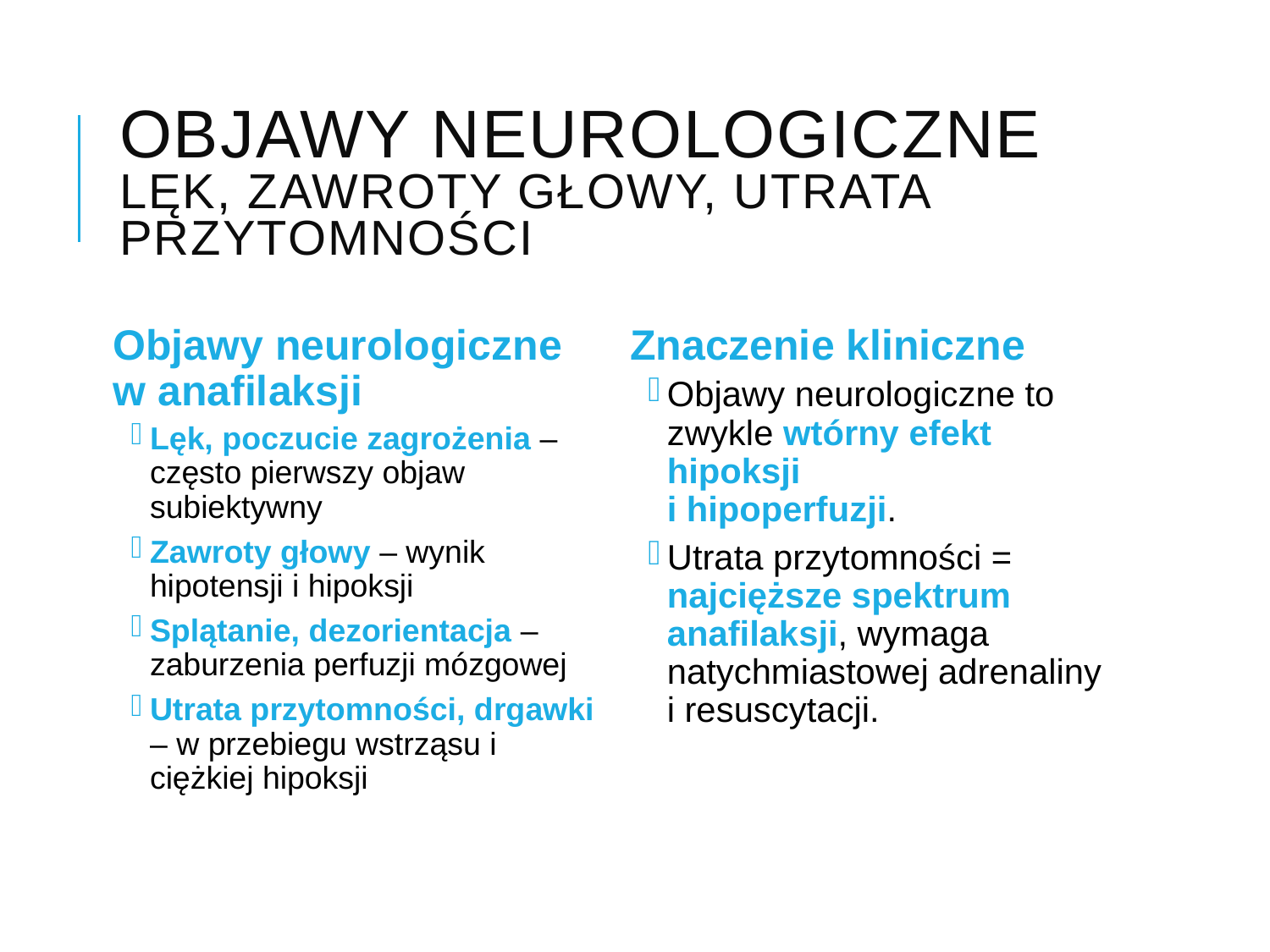

# Objawy neurologiczne lęk, zawroty głowy, utrata przytomności
Objawy neurologiczne
w anafilaksji
Lęk, poczucie zagrożenia – często pierwszy objaw subiektywny
Zawroty głowy – wynik hipotensji i hipoksji
Splątanie, dezorientacja – zaburzenia perfuzji mózgowej
Utrata przytomności, drgawki – w przebiegu wstrząsu i ciężkiej hipoksji

Znaczenie kliniczne
Objawy neurologiczne to zwykle wtórny efekt hipoksji
i hipoperfuzji.
Utrata przytomności = najcięższe spektrum anafilaksji, wymaga natychmiastowej adrenaliny i resuscytacji.